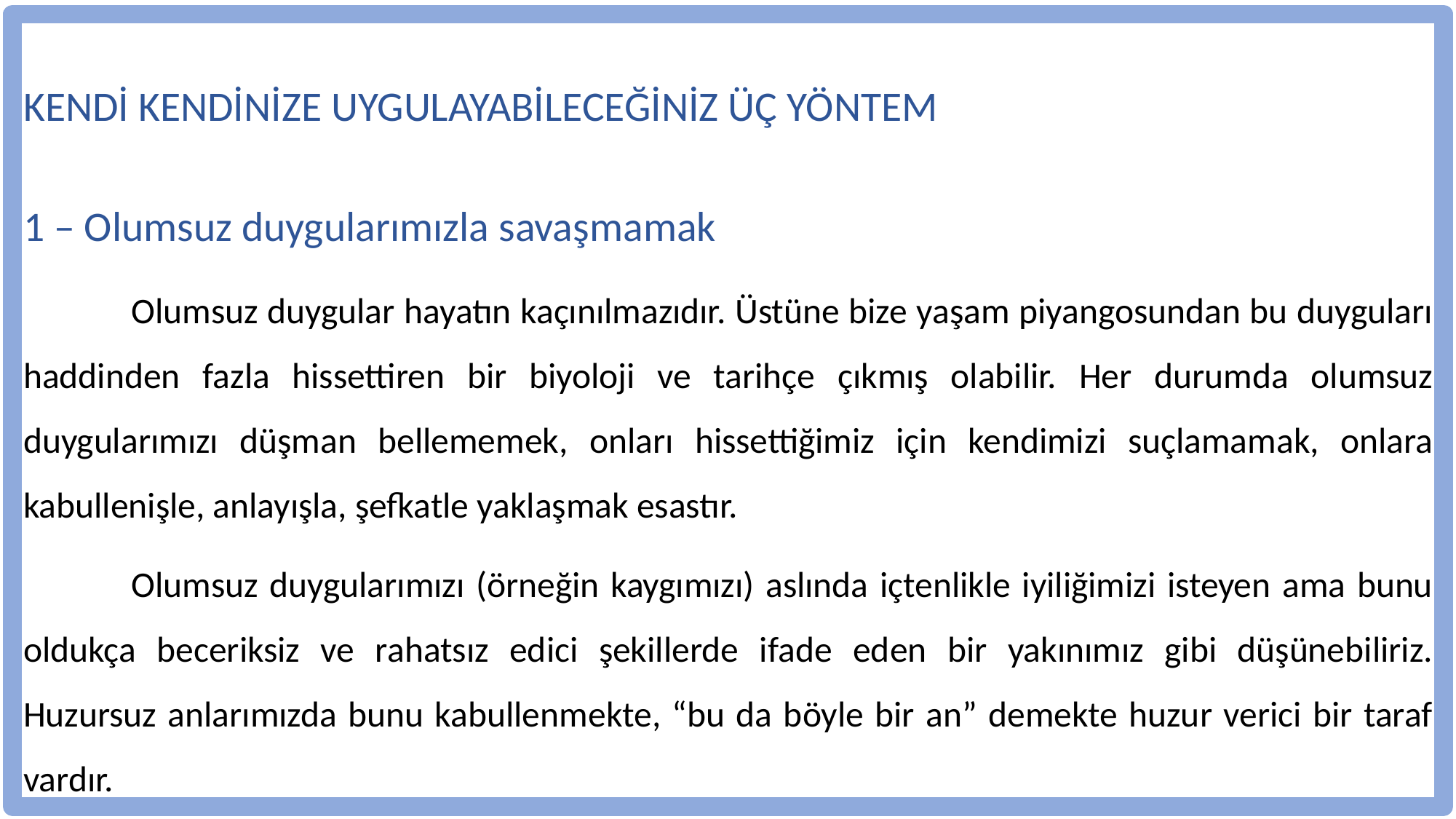

KENDİ KENDİNİZE UYGULAYABİLECEĞİNİZ ÜÇ YÖNTEM

1 – Olumsuz duygularımızla savaşmamak
	Olumsuz duygular hayatın kaçınılmazıdır. Üstüne bize yaşam piyangosundan bu duyguları haddinden fazla hissettiren bir biyoloji ve tarihçe çıkmış olabilir. Her durumda olumsuz duygularımızı düşman bellememek, onları hissettiğimiz için kendimizi suçlamamak, onlara kabullenişle, anlayışla, şefkatle yaklaşmak esastır.
	Olumsuz duygularımızı (örneğin kaygımızı) aslında içtenlikle iyiliğimizi isteyen ama bunu oldukça beceriksiz ve rahatsız edici şekillerde ifade eden bir yakınımız gibi düşünebiliriz. Huzursuz anlarımızda bunu kabullenmekte, “bu da böyle bir an” demekte huzur verici bir taraf vardır.